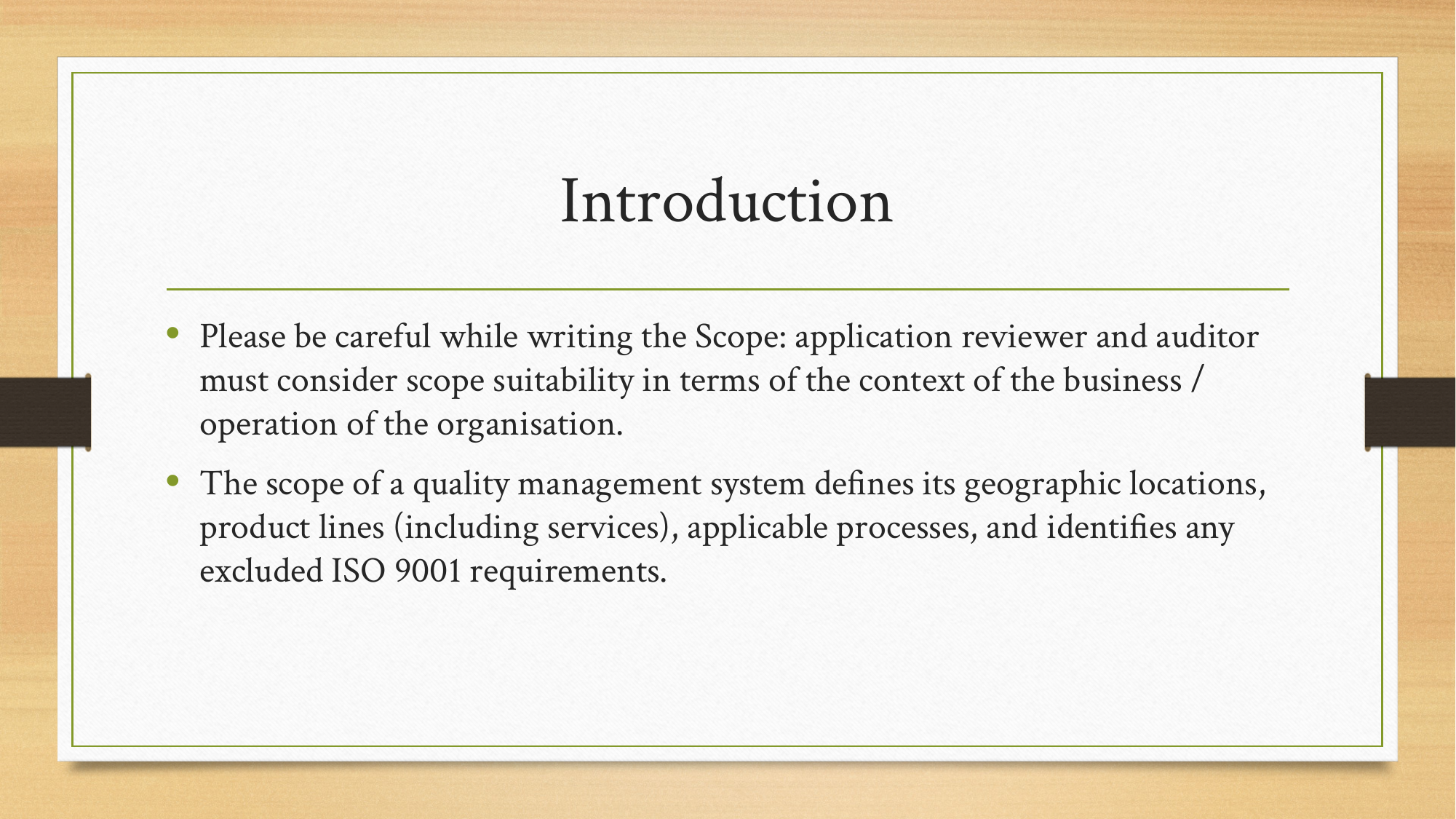

# Introduction
Please be careful while writing the Scope: application reviewer and auditor must consider scope suitability in terms of the context of the business / operation of the organisation.
The scope of a quality management system defines its geographic locations, product lines (including services), applicable processes, and identifies any excluded ISO 9001 requirements.